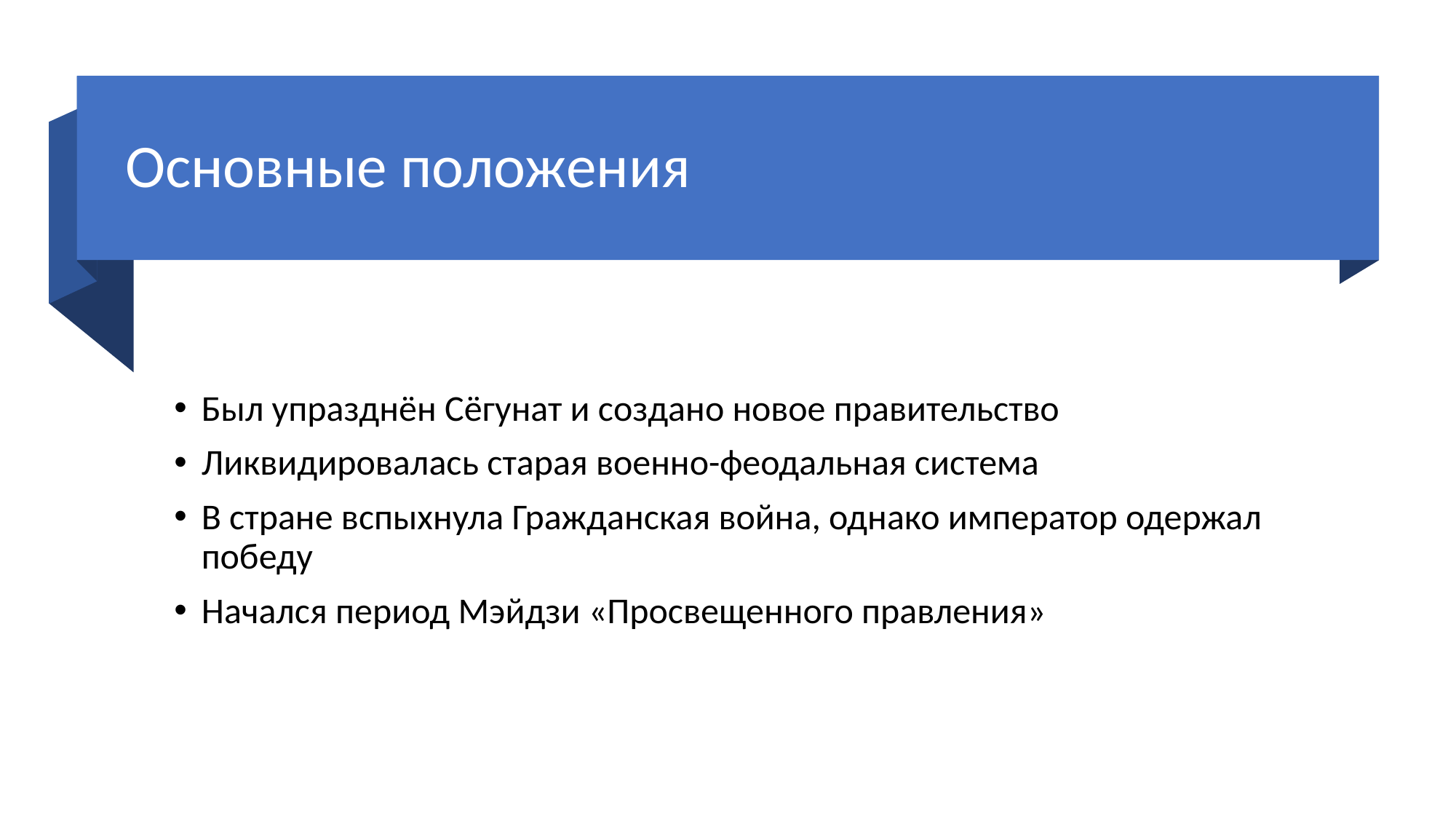

# Основные положения

Был упразднён Сёгунат и создано новое правительство
Ликвидировалась старая военно-феодальная система
В стране вспыхнула Гражданская война, однако император одержал победу
Начался период Мэйдзи «Просвещенного правления»